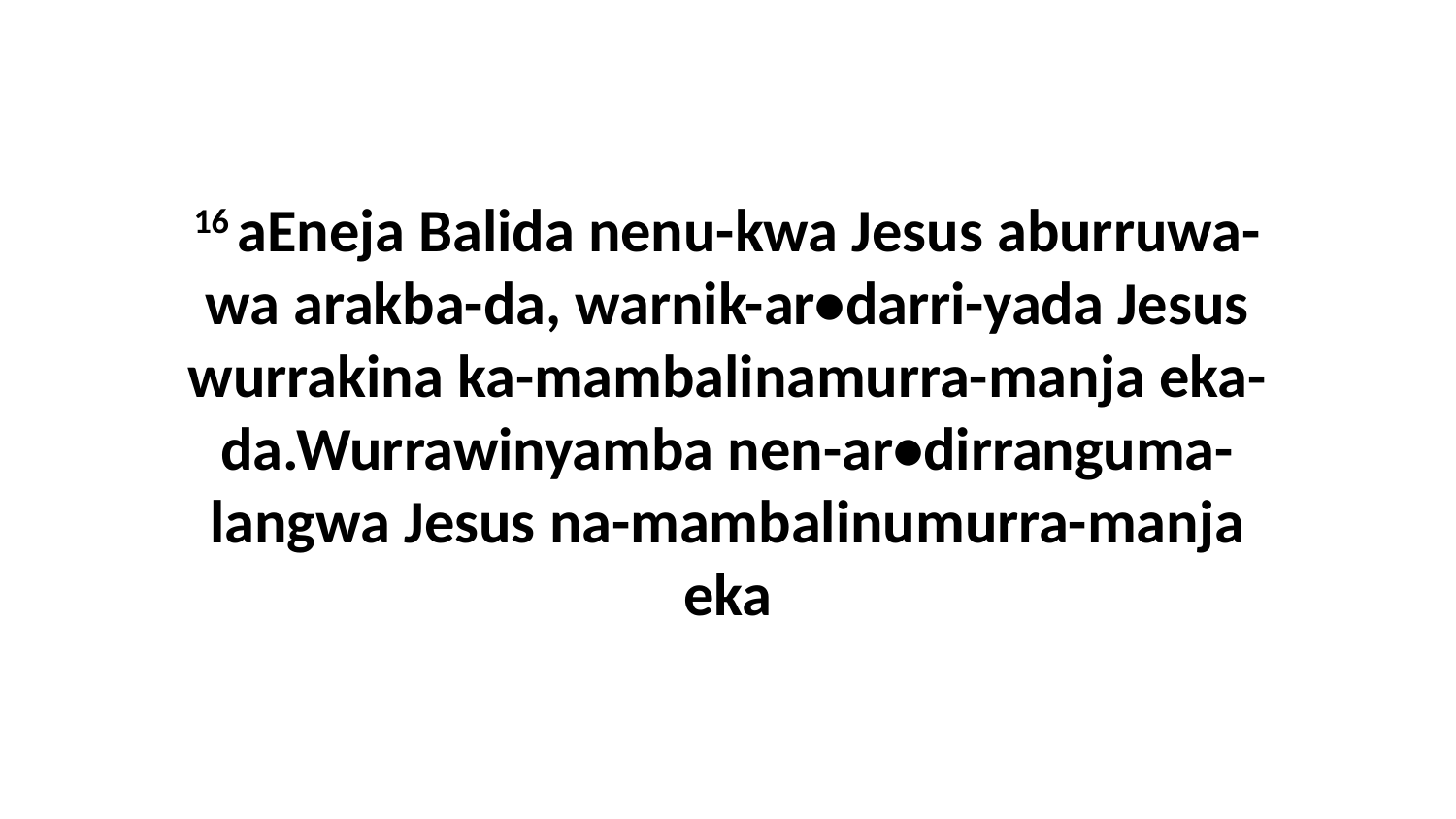

16 aEneja Balida nenu-kwa Jesus aburruwa-wa arakba-da, warnik-ar•darri-yada Jesus wurrakina ka-mambalinamurra-manja eka-da.Wurrawinyamba nen-ar•dirranguma-langwa Jesus na-mambalinumurra-manja eka